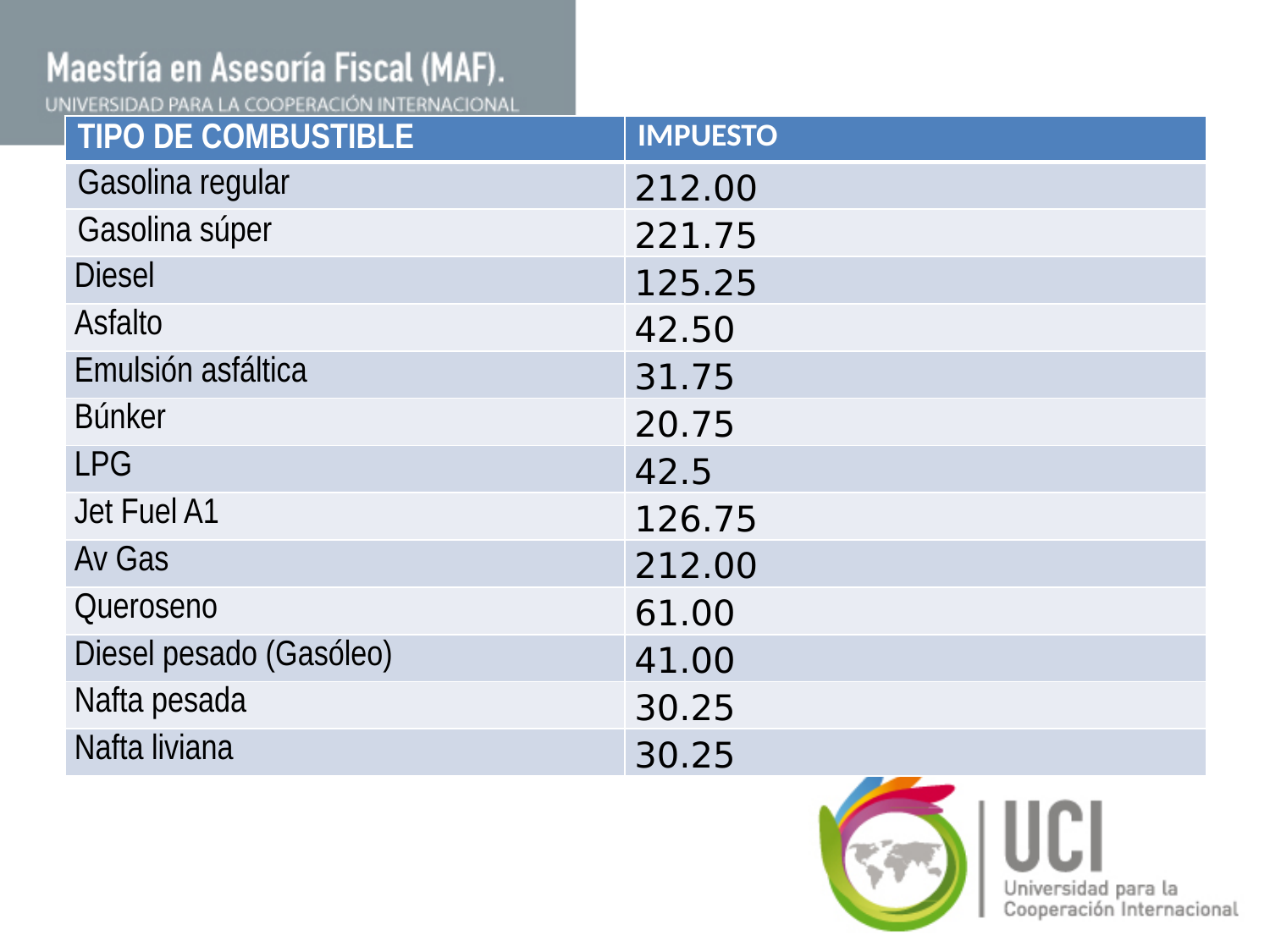

| TIPO DE COMBUSTIBLE | IMPUESTO |
| --- | --- |
| Gasolina regular | 212.00 |
| Gasolina súper | 221.75 |
| Diesel | 125.25 |
| Asfalto | 42.50 |
| Emulsión asfáltica | 31.75 |
| Búnker | 20.75 |
| LPG | 42.5 |
| Jet Fuel A1 | 126.75 |
| Av Gas | 212.00 |
| Queroseno | 61.00 |
| Diesel pesado (Gasóleo) | 41.00 |
| Nafta pesada | 30.25 |
| Nafta liviana | 30.25 |